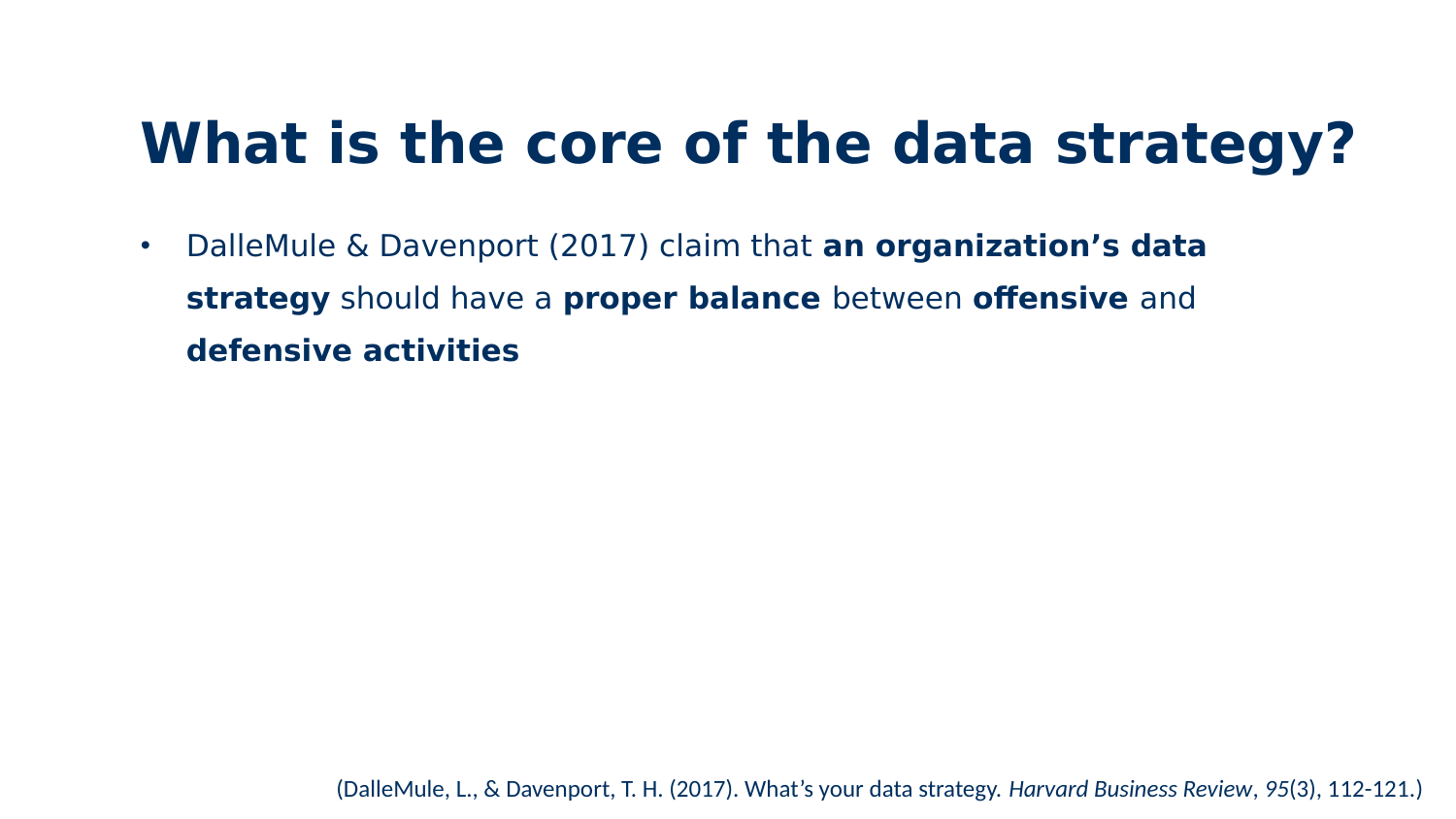

# What is the core of the data strategy?
DalleMule & Davenport (2017) claim that an organization’s data strategy should have a proper balance between offensive and defensive activities

(DalleMule, L., & Davenport, T. H. (2017). What’s your data strategy. Harvard Business Review, 95(3), 112-121.)